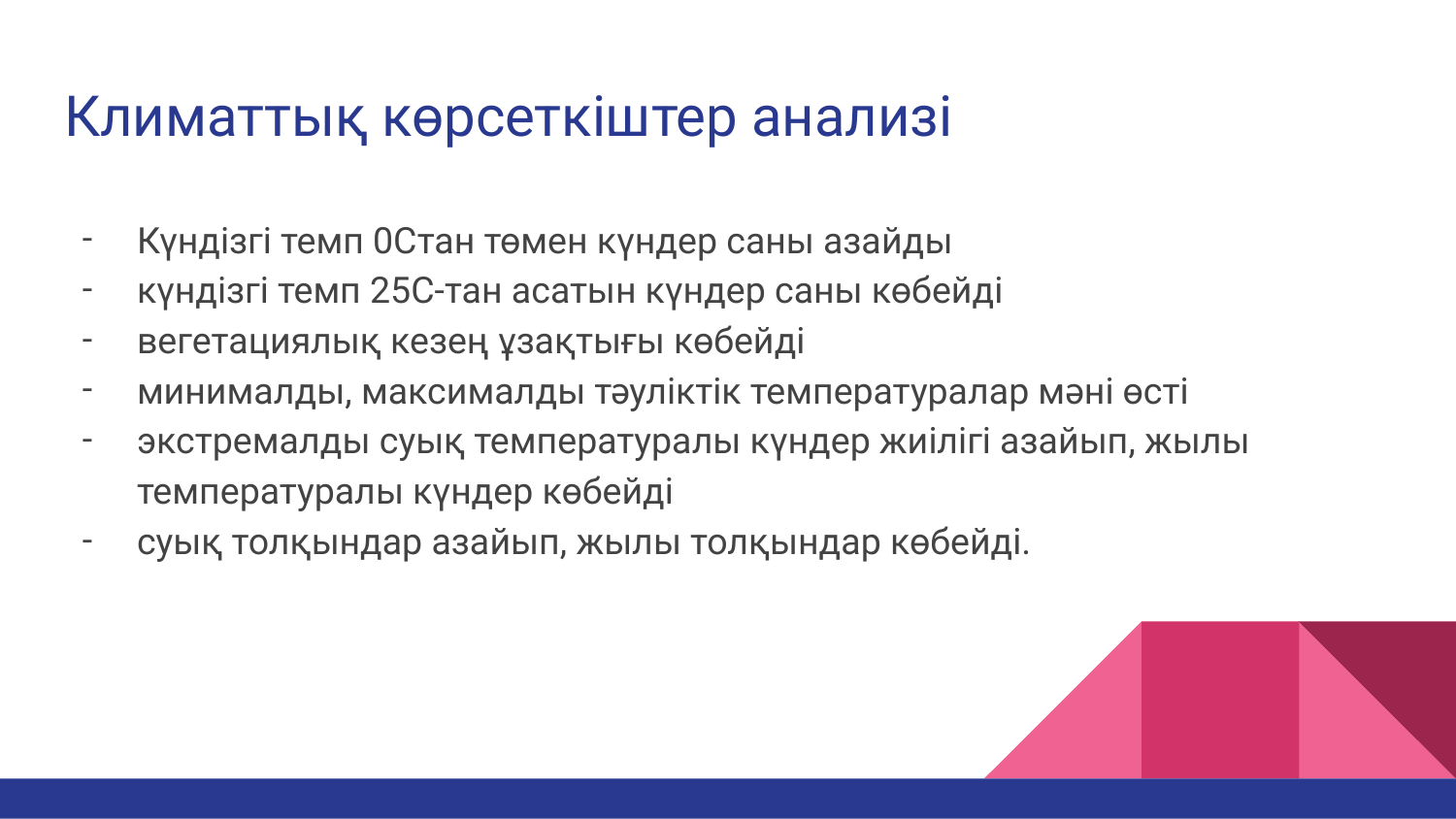

# Климаттық көрсеткіштер анализі
Күндізгі темп 0Стан төмен күндер саны азайды
күндізгі темп 25С-тан асатын күндер саны көбейді
вегетациялық кезең ұзақтығы көбейді
минималды, максималды тәуліктік температуралар мәні өсті
экстремалды суық температуралы күндер жиілігі азайып, жылы температуралы күндер көбейді
суық толқындар азайып, жылы толқындар көбейді.